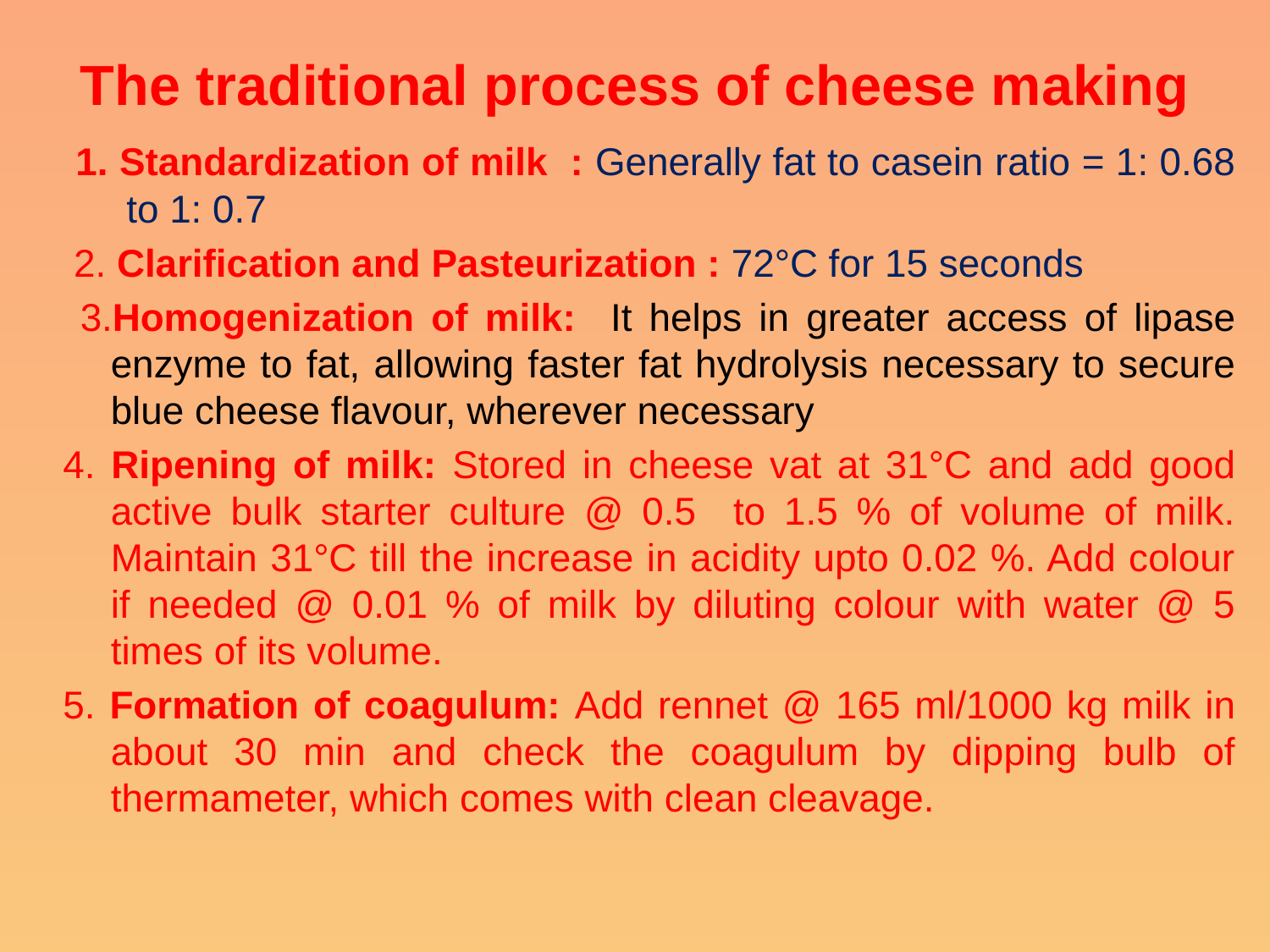

# The traditional process of cheese making
 1. Standardization of milk  : Generally fat to casein ratio = 1: 0.68 to 1: 0.7
 2. Clarification and Pasteurization : 72°C for 15 seconds
 3.Homogenization of milk:  It helps in greater access of lipase enzyme to fat, allowing faster fat hydrolysis necessary to secure blue cheese flavour, wherever necessary
4. Ripening of milk: Stored in cheese vat at 31°C and add good active bulk starter culture @ 0.5  to 1.5 % of volume of milk. Maintain 31°C till the increase in acidity upto 0.02 %. Add colour if needed @ 0.01 % of milk by diluting colour with water @ 5 times of its volume.
5. Formation of coagulum: Add rennet @ 165 ml/1000 kg milk in about 30 min and check the coagulum by dipping bulb of thermameter, which comes with clean cleavage.